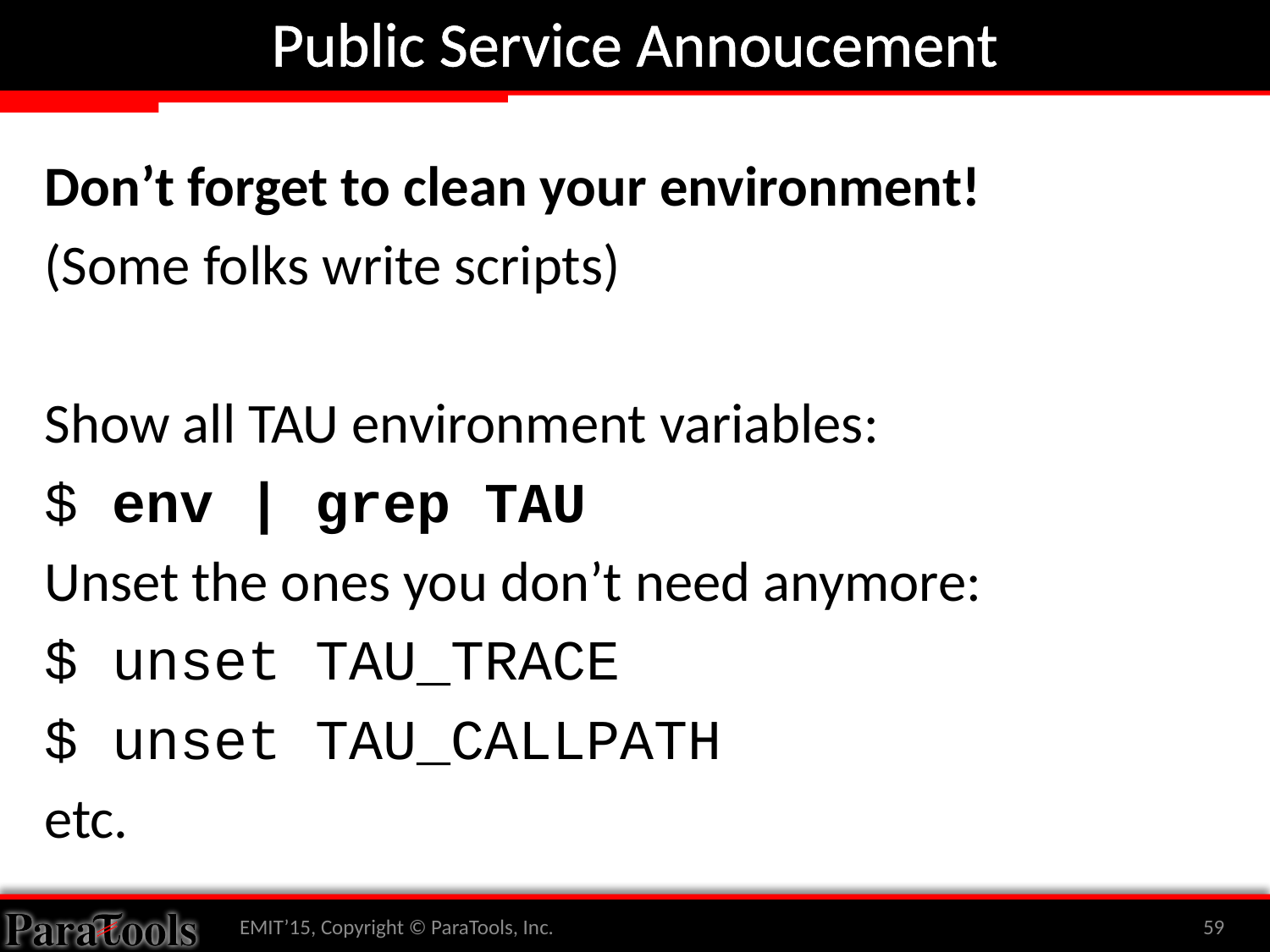

# Public Service Annoucement
Don’t forget to clean your environment!
(Some folks write scripts)

Show all TAU environment variables:
$ env | grep TAU
Unset the ones you don’t need anymore:
$ unset TAU_TRACE
$ unset TAU_CALLPATH
etc.
EMIT’15, Copyright © ParaTools, Inc.
59